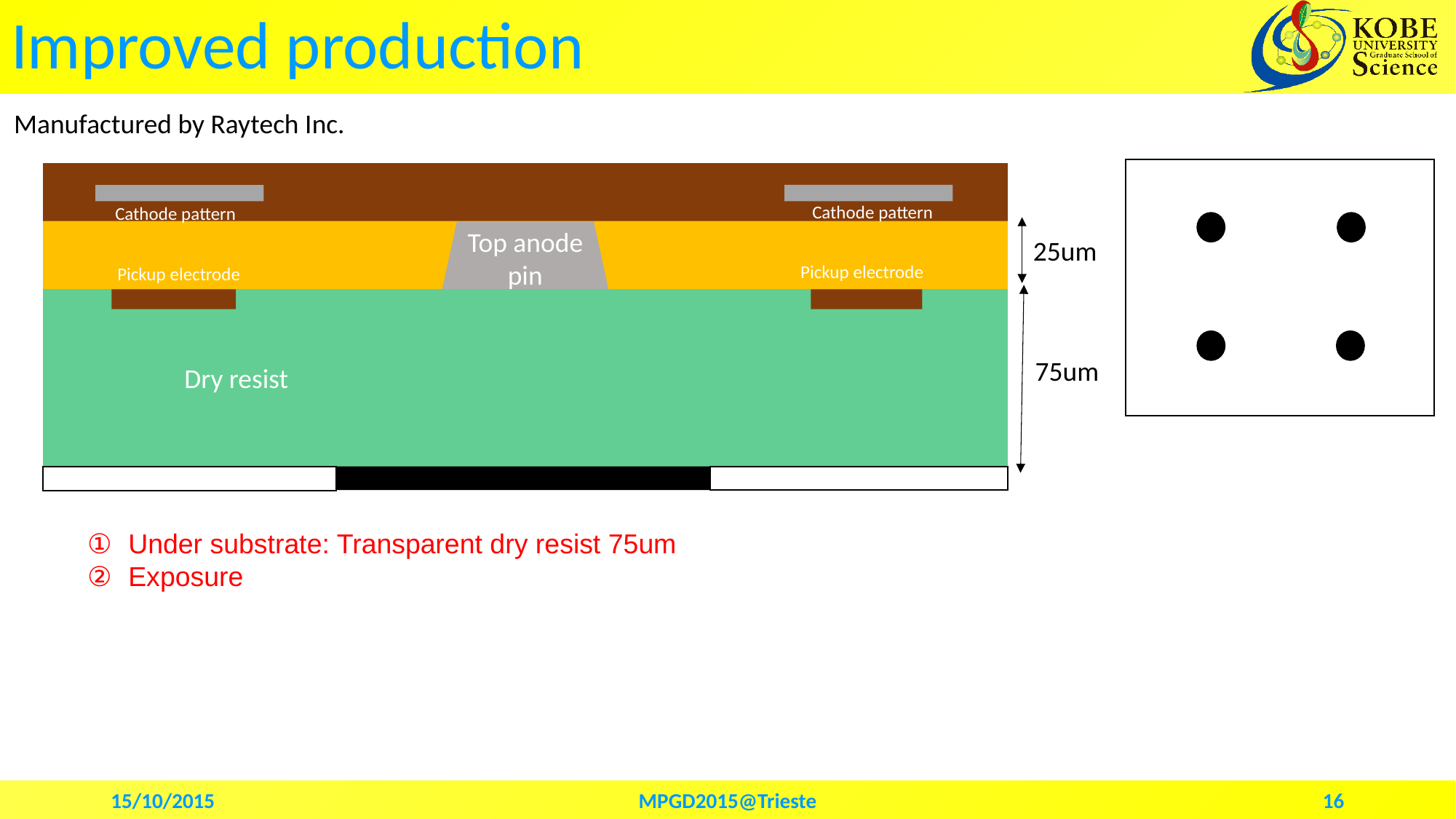

# Improved production
Manufactured by Raytech Inc.

Cathode pattern
Cathode pattern

Top anode pin
25um
Pickup electrode
Pickup electrode

75um

Dry resist

Under substrate: Transparent dry resist 75um
Exposure
16
15/10/2015
MPGD2015@Trieste